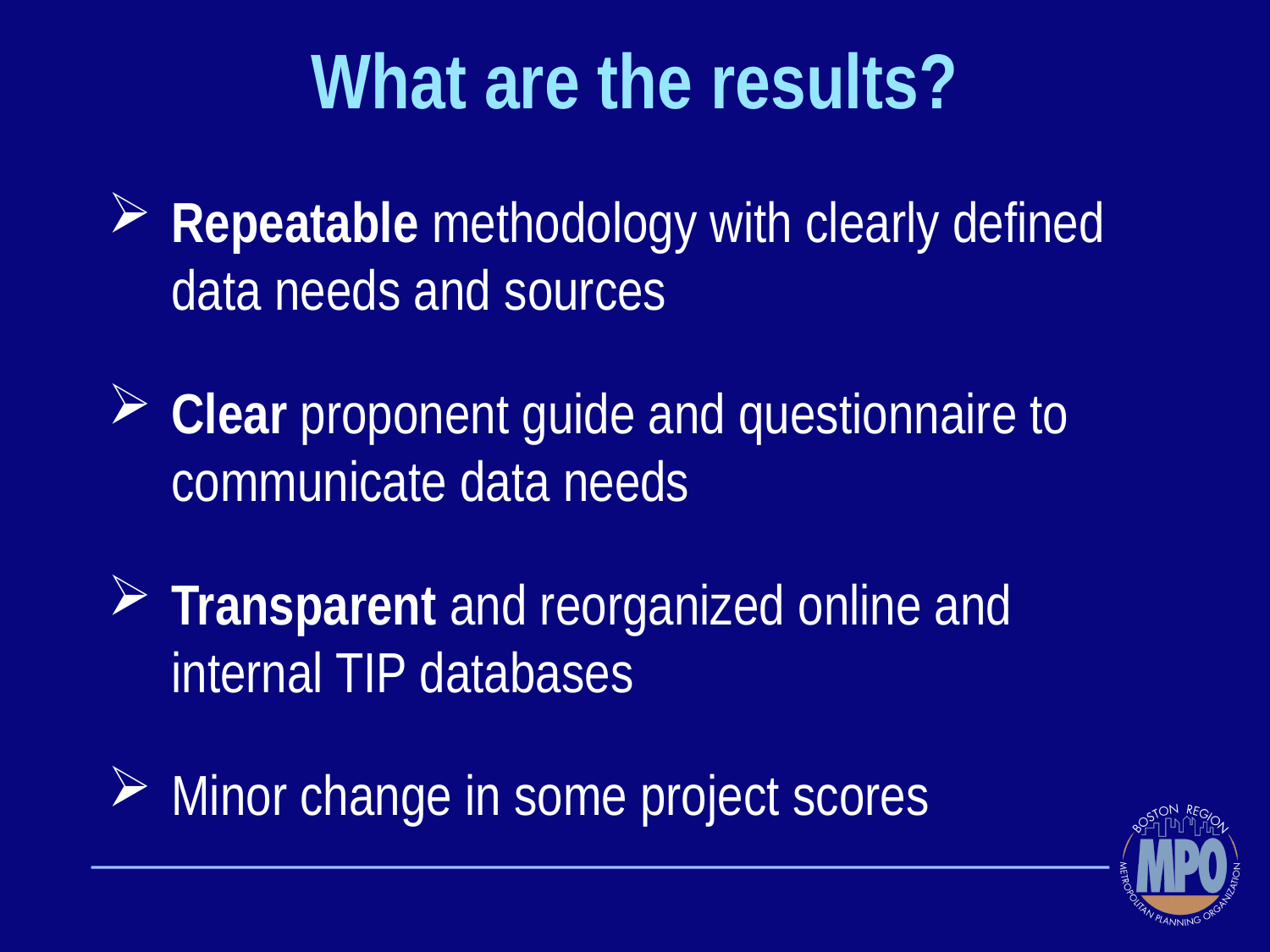

# What are the results?
Repeatable methodology with clearly defined data needs and sources

Clear proponent guide and questionnaire to communicate data needs

Transparent and reorganized online and internal TIP databases

Minor change in some project scores